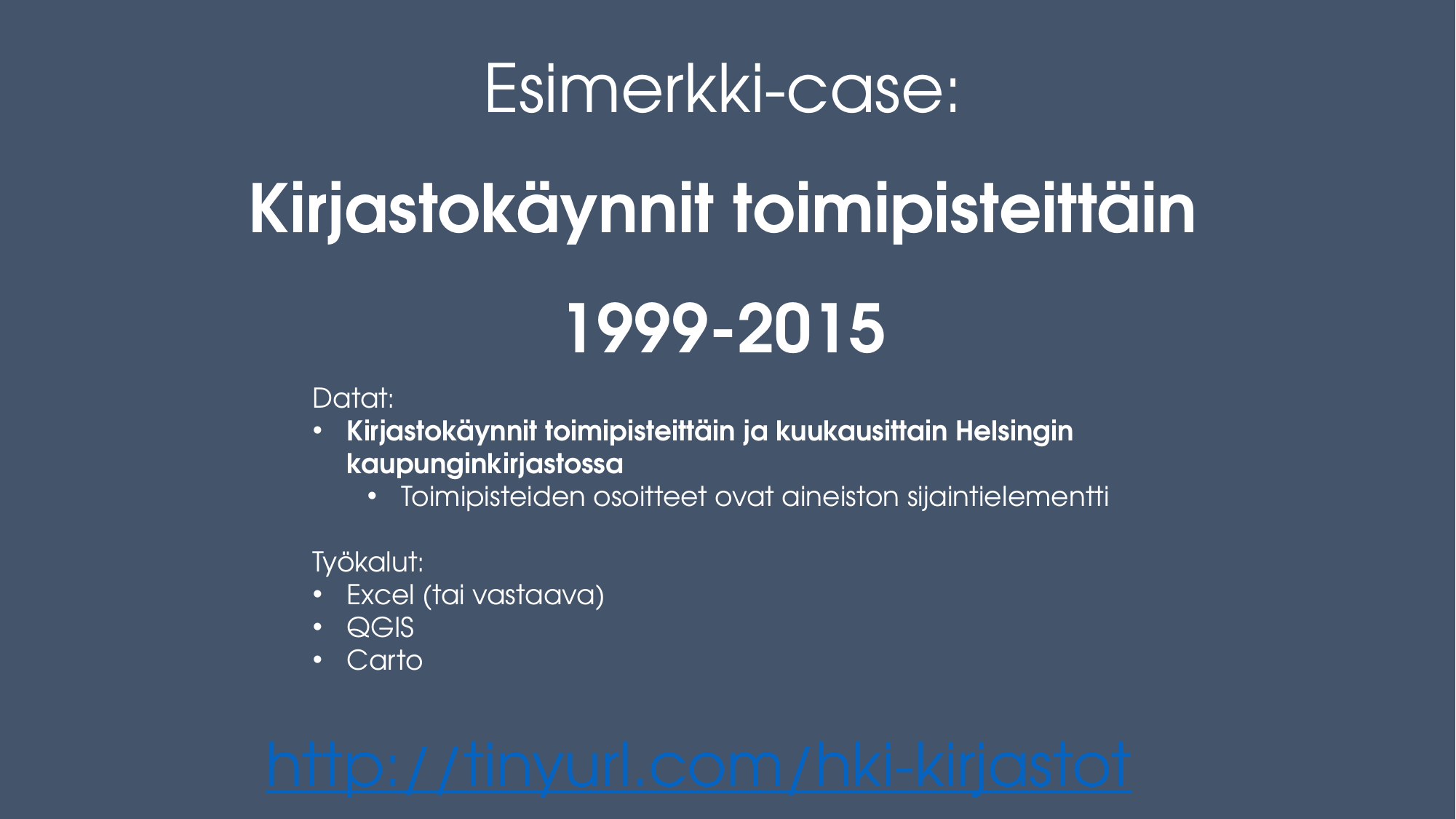

Esimerkki-case:
Kirjastokäynnit toimipisteittäin 1999-2015
Datat:
Kirjastokäynnit toimipisteittäin ja kuukausittain Helsingin kaupunginkirjastossa
Toimipisteiden osoitteet ovat aineiston sijaintielementti

Työkalut:
Excel (tai vastaava)
QGIS
Carto
http://tinyurl.com/hki-kirjastot